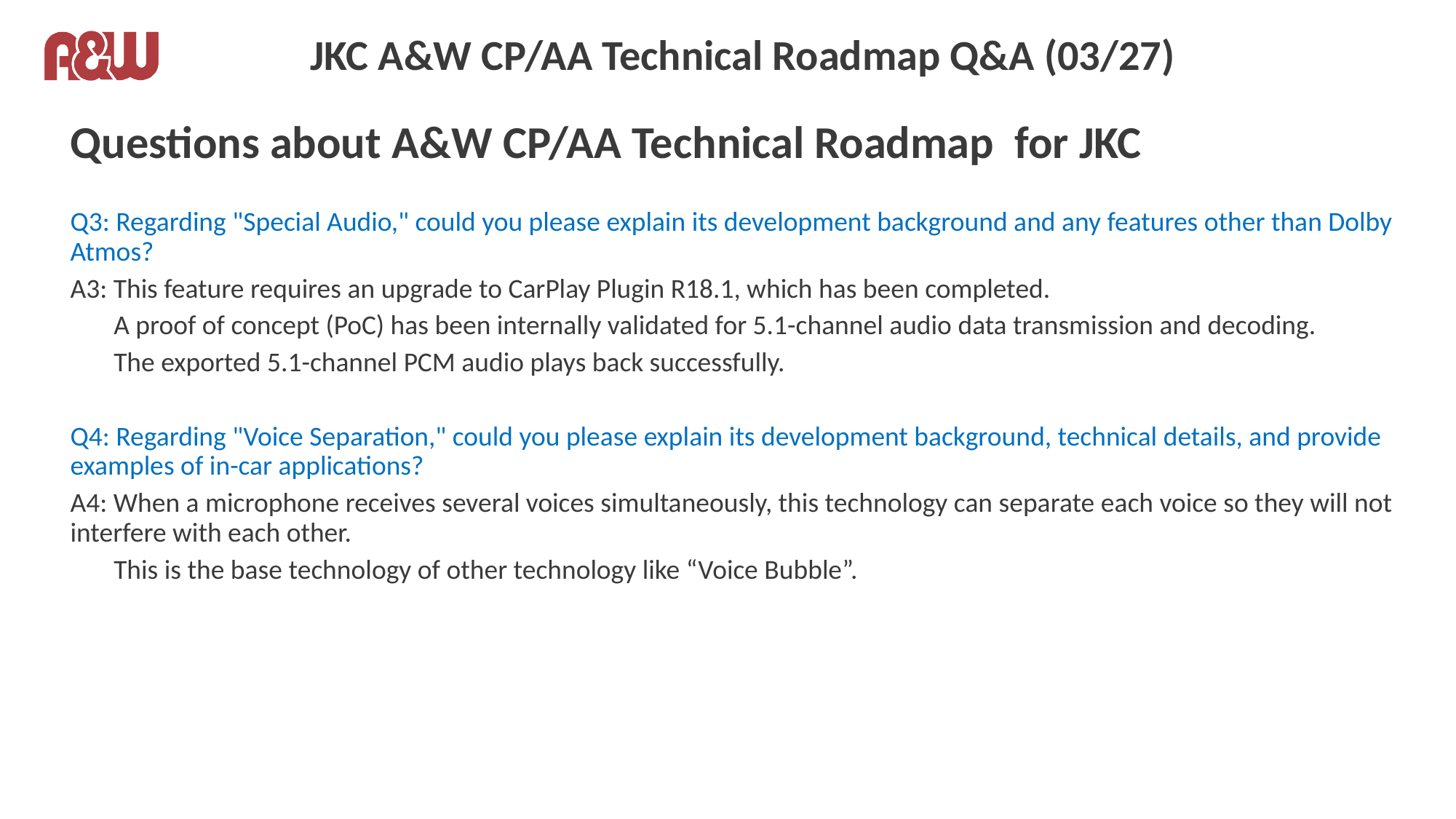

# JKC A&W CP/AA Technical Roadmap Q&A (03/27)
Questions about A&W CP/AA Technical Roadmap  for JKC

Q3: Regarding "Special Audio," could you please explain its development background and any features other than Dolby Atmos?
A3: This feature requires an upgrade to CarPlay Plugin R18.1, which has been completed.
       A proof of concept (PoC) has been internally validated for 5.1-channel audio data transmission and decoding.
       The exported 5.1-channel PCM audio plays back successfully.

Q4: Regarding "Voice Separation," could you please explain its development background, technical details, and provide examples of in-car applications?
A4: When a microphone receives several voices simultaneously, this technology can separate each voice so they will not interfere with each other.
       This is the base technology of other technology like “Voice Bubble”.